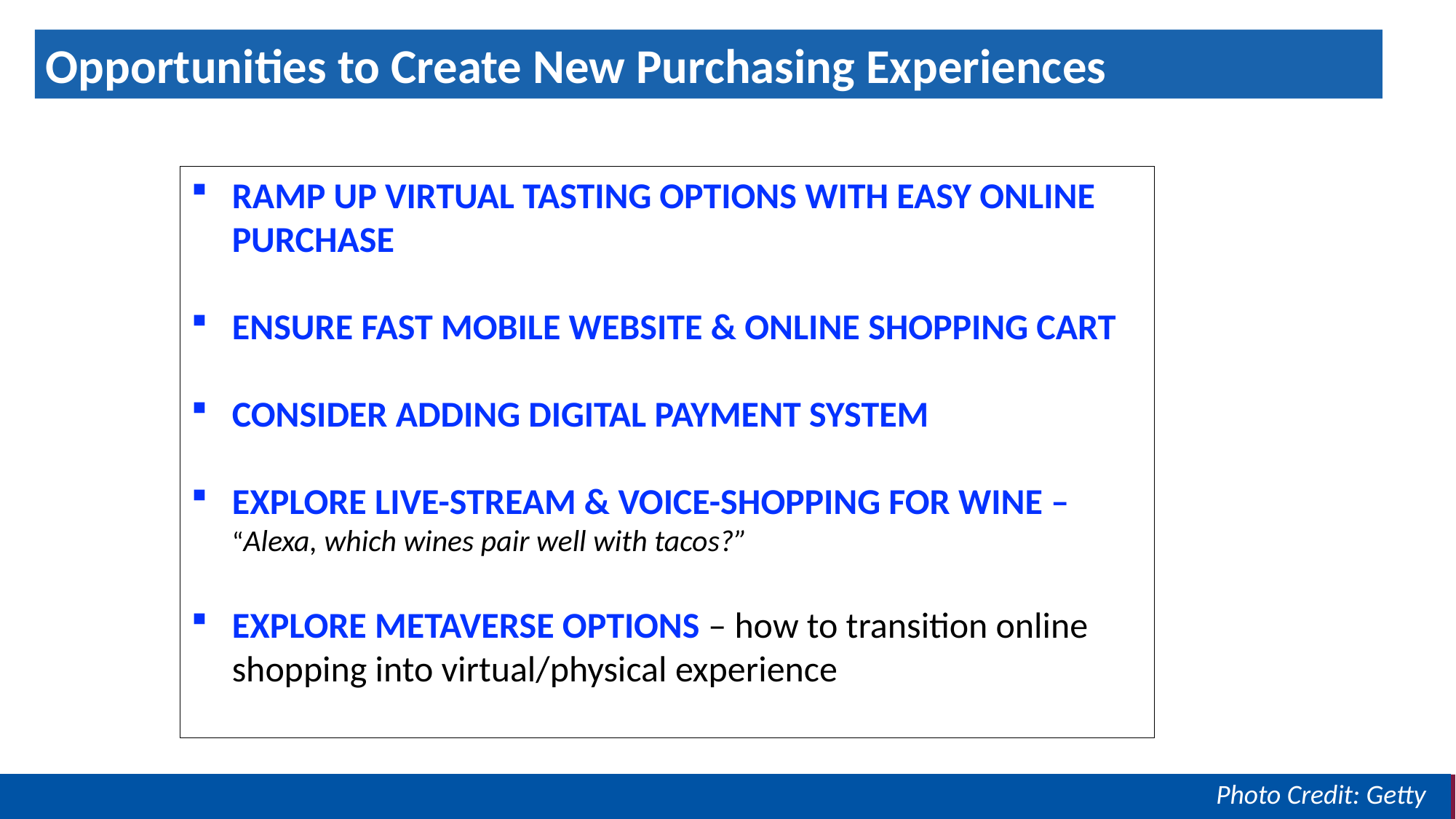

Opportunities to Create New Purchasing Experiences
RAMP UP VIRTUAL TASTING OPTIONS WITH EASY ONLINE PURCHASE

ENSURE FAST MOBILE WEBSITE & ONLINE SHOPPING CART

CONSIDER ADDING DIGITAL PAYMENT SYSTEM

EXPLORE LIVE-STREAM & VOICE-SHOPPING FOR WINE – “Alexa, which wines pair well with tacos?”

EXPLORE METAVERSE OPTIONS – how to transition online shopping into virtual/physical experience

Photo Credit: Getty